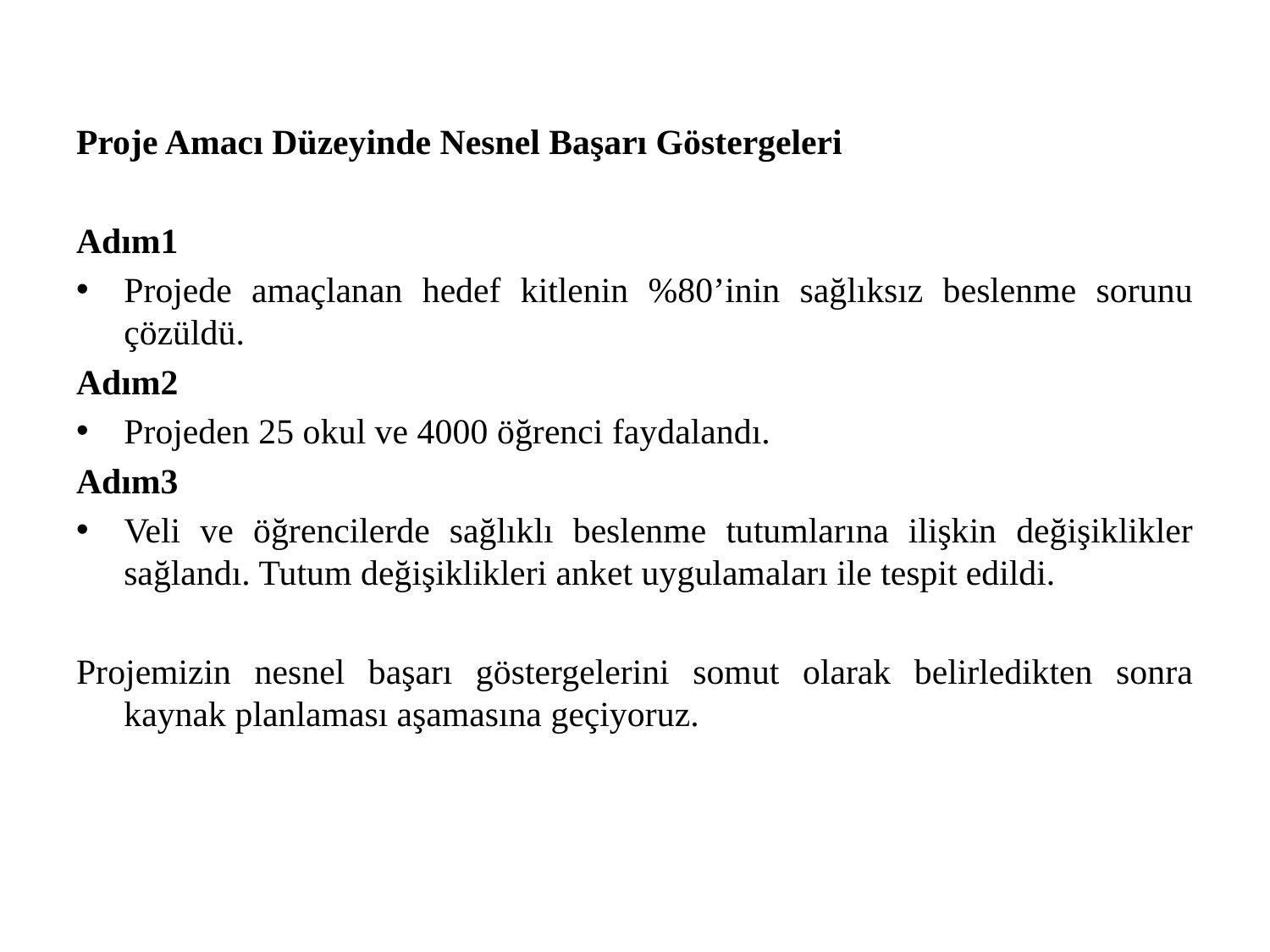

Proje Amacı Düzeyinde Nesnel Başarı Göstergeleri

Adım1
Projede amaçlanan hedef kitlenin %80’inin sağlıksız beslenme sorunu çözüldü.
Adım2
Projeden 25 okul ve 4000 öğrenci faydalandı.
Adım3
Veli ve öğrencilerde sağlıklı beslenme tutumlarına ilişkin değişiklikler sağlandı. Tutum değişiklikleri anket uygulamaları ile tespit edildi.

Projemizin nesnel başarı göstergelerini somut olarak belirledikten sonra kaynak planlaması aşamasına geçiyoruz.